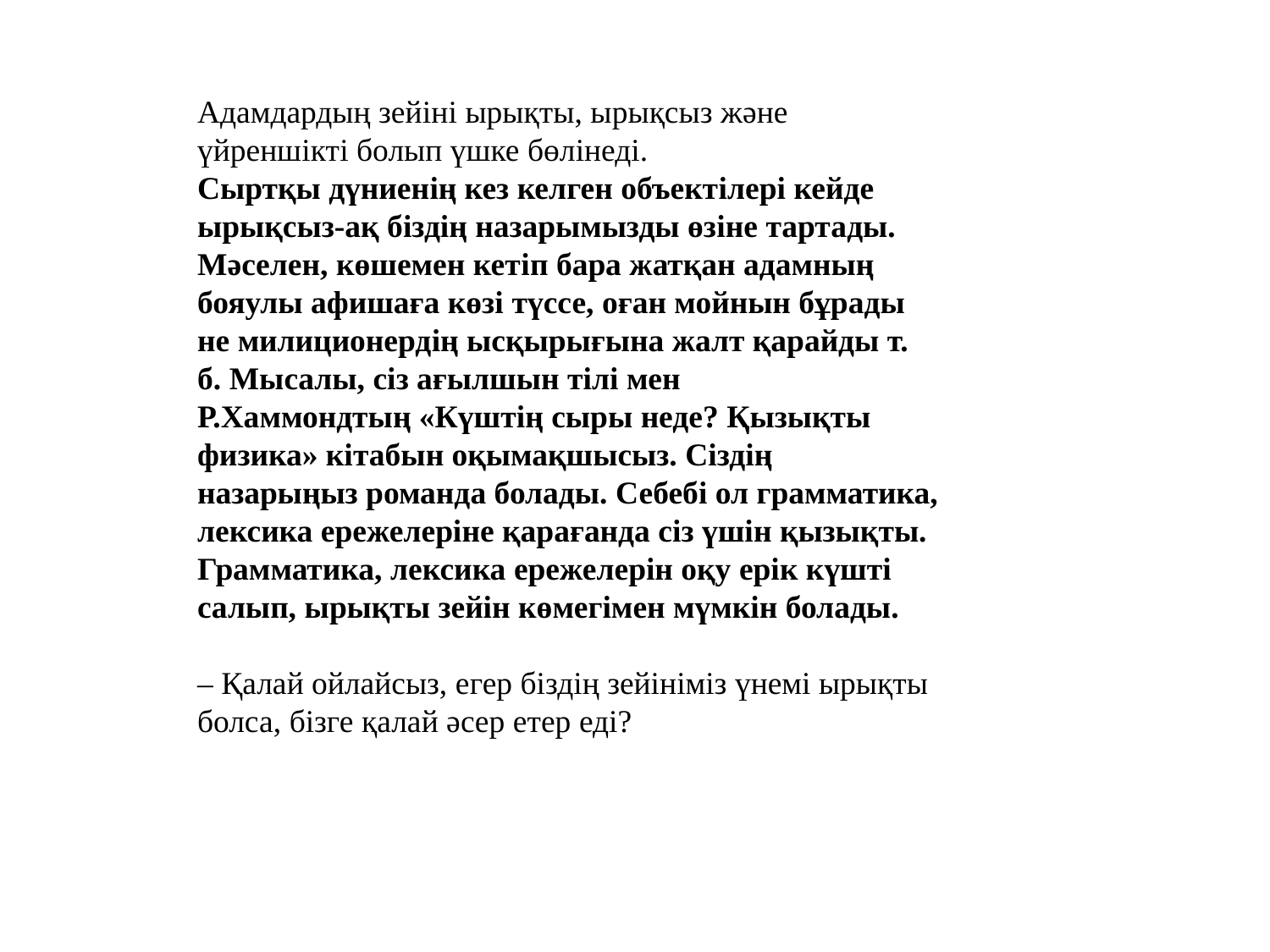

Адамдардың зейiнi ырықты, ырықсыз және үйреншiктi болып үшке бөлiнедi.
Сыртқы дүниенiң кез келген объектiлерi кейде ырықсыз-ақ бiздiң назарымызды өзiне тартады. Мәселен, көшемен кетiп бара жатқан адамның бояулы афишаға көзi түссе, оған мойнын бұрады не милиционердiң ысқырығына жалт қарайды т. б. Мысалы, сіз ағылшын тілі мен Р.Хаммондтың «Күштің сыры неде? Қызықты физика» кітабын оқымақшысыз. Сіздің назарыңыз романда болады. Себебі ол грамматика, лексика ережелеріне қарағанда сіз үшін қызықты. Грамматика, лексика ережелерін оқу ерік күшті салып, ырықты зейін көмегімен мүмкін болады.
– Қалай ойлайсыз, егер біздің зейініміз үнемі ырықты болса, бізге қалай әсер етер еді?